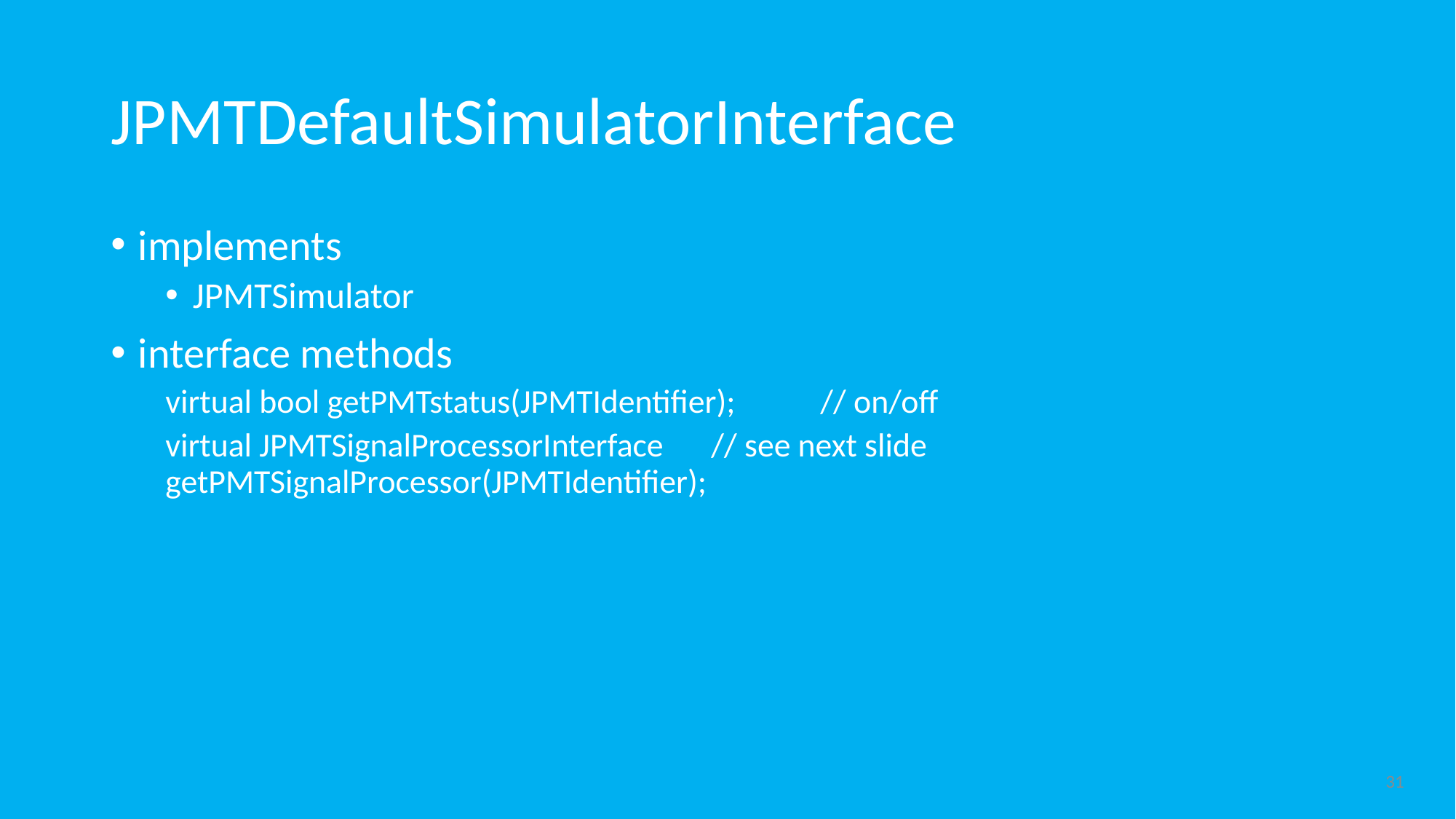

# JPMTDefaultSimulatorInterface
implements
JPMTSimulator
interface methods
virtual bool getPMTstatus(JPMTIdentifier);	// on/off
virtual JPMTSignalProcessorInterface	// see next slide
getPMTSignalProcessor(JPMTIdentifier);

31